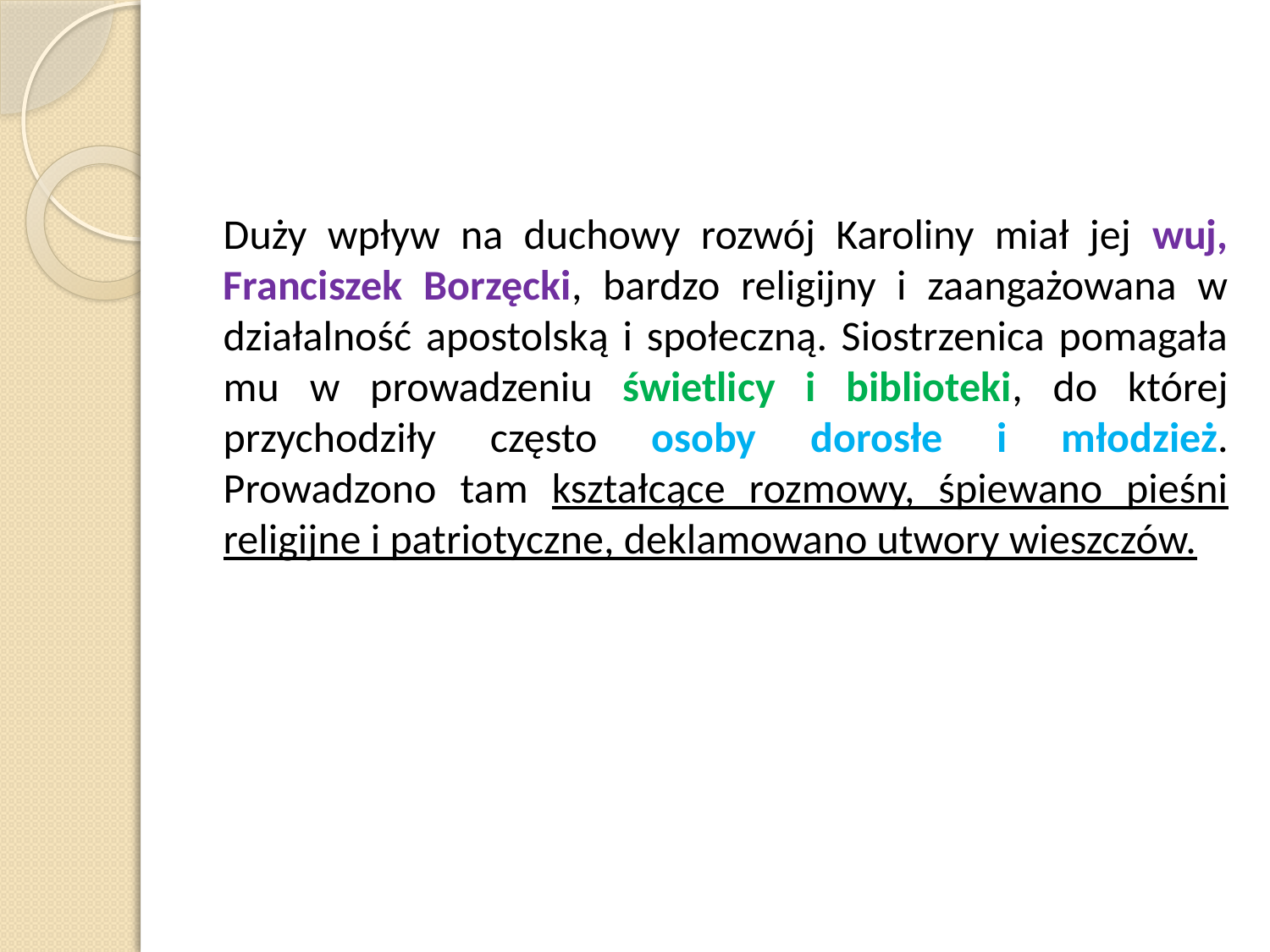

Duży wpływ na duchowy rozwój Karoliny miał jej wuj, Franciszek Borzęcki, bardzo religijny i zaangażowana w działalność apostolską i społeczną. Siostrzenica pomagała mu w prowadzeniu świetlicy i biblioteki, do której przychodziły często osoby dorosłe i młodzież. Prowadzono tam kształcące rozmowy, śpiewano pieśni religijne i patriotyczne, deklamowano utwory wieszczów.